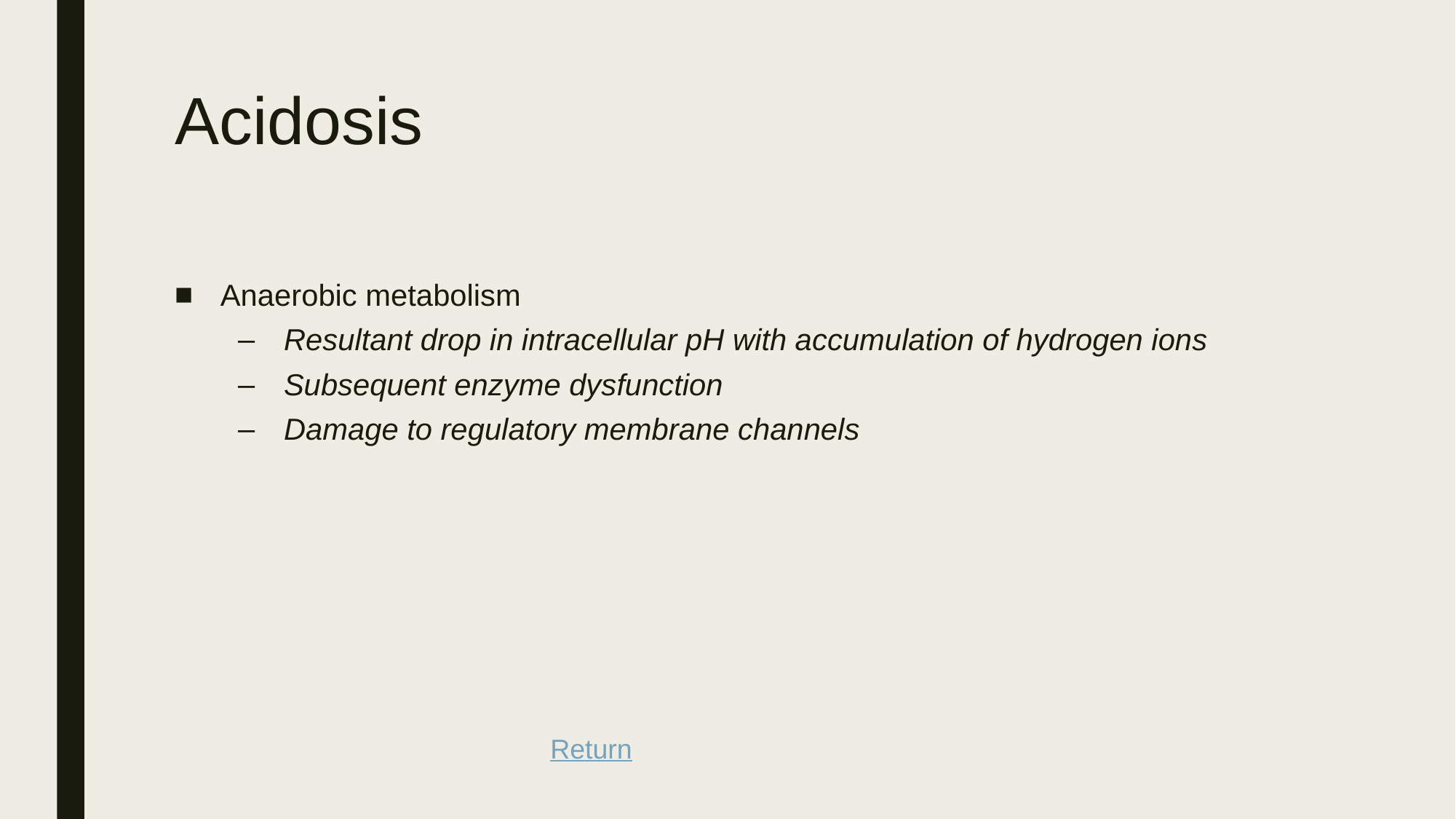

# Acidosis
Anaerobic metabolism
Resultant drop in intracellular pH with accumulation of hydrogen ions
Subsequent enzyme dysfunction
Damage to regulatory membrane channels
Return